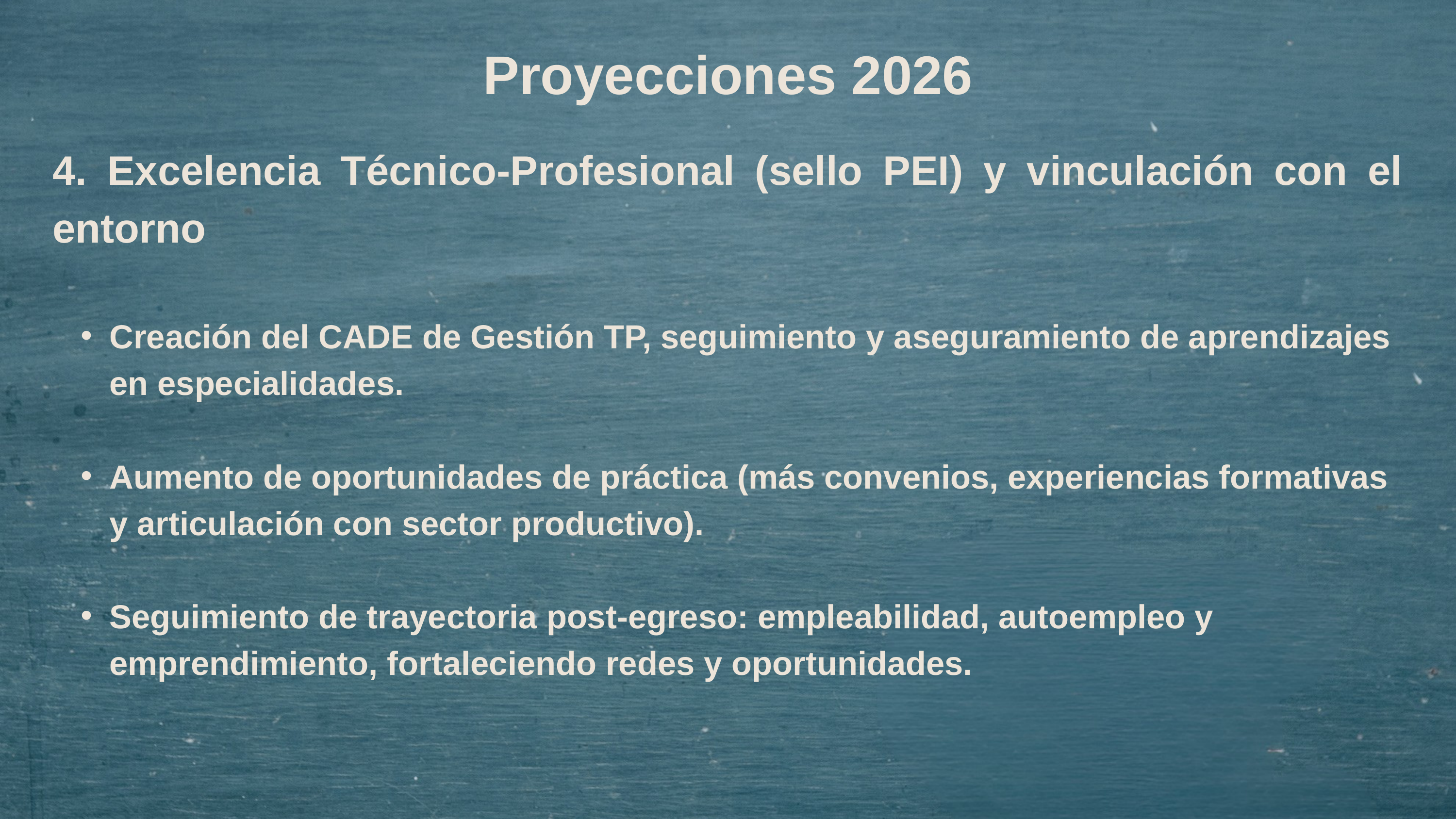

Proyecciones 2026
4. Excelencia Técnico-Profesional (sello PEI) y vinculación con el entorno

Creación del CADE de Gestión TP, seguimiento y aseguramiento de aprendizajes en especialidades.

Aumento de oportunidades de práctica (más convenios, experiencias formativas y articulación con sector productivo).

Seguimiento de trayectoria post-egreso: empleabilidad, autoempleo y emprendimiento, fortaleciendo redes y oportunidades.